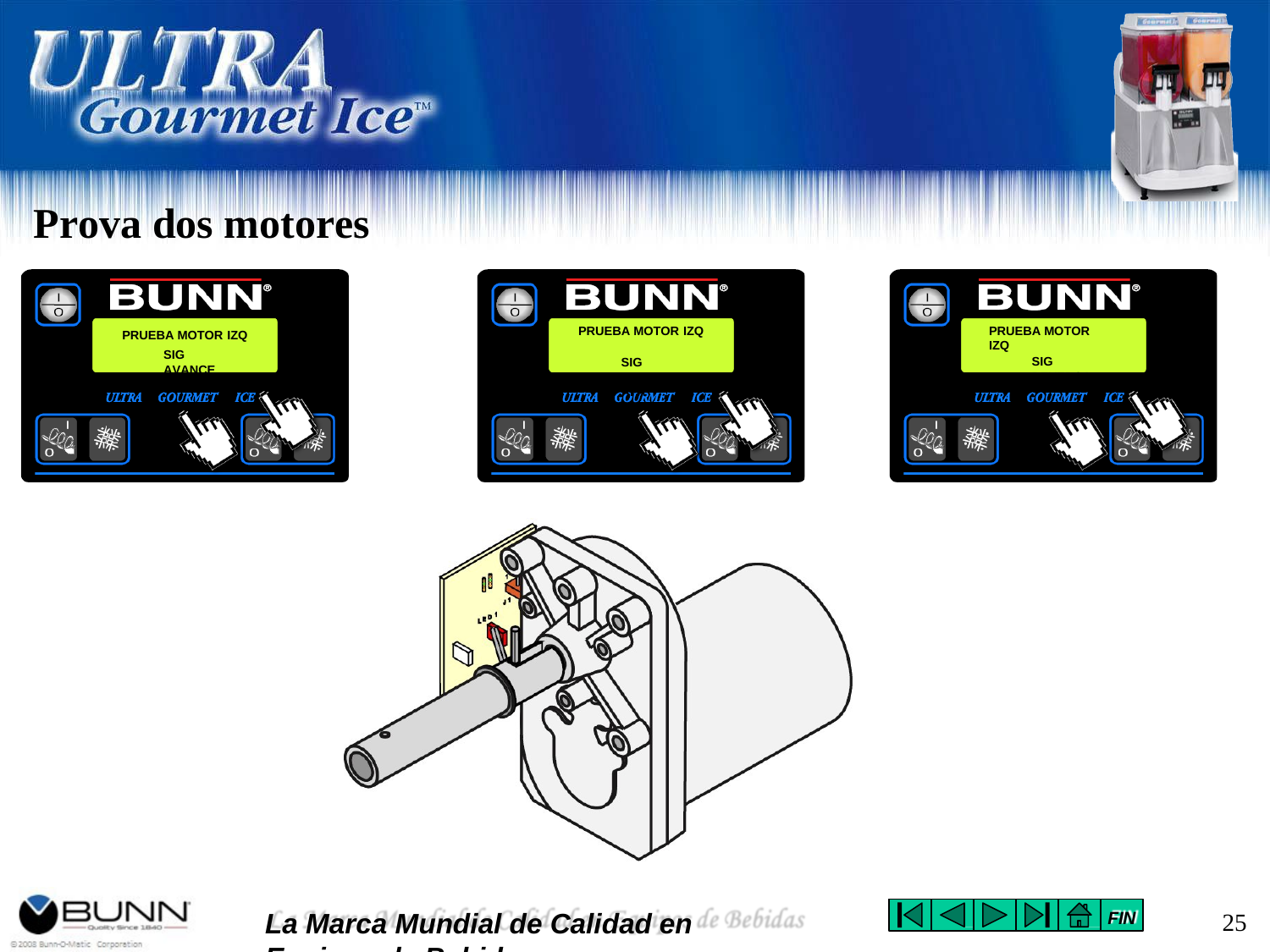

# Prova dos motores

PRUEBA MOTOR IZQ

SIG	APA
PRUEBA MOTOR IZQ
PRUEBA MOTOR IZQ
SIG	AVANCE
SIG	REVERSA

La Marca Mundial de Calidad en Equipos de Bebidas
25
FIN